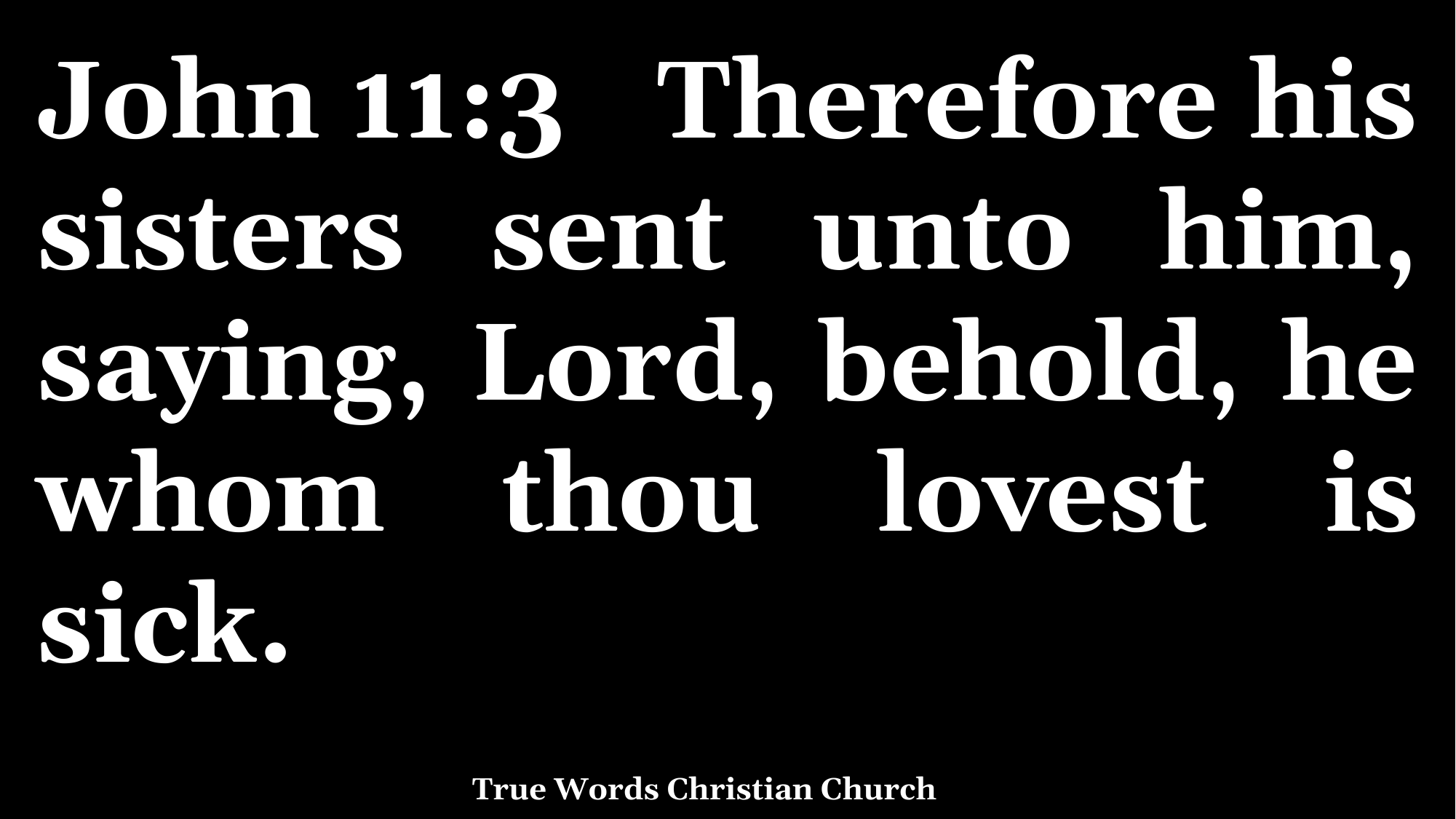

John 11:3   Therefore his sisters sent unto him, saying, Lord, behold, he whom thou lovest is sick.
True Words Christian Church